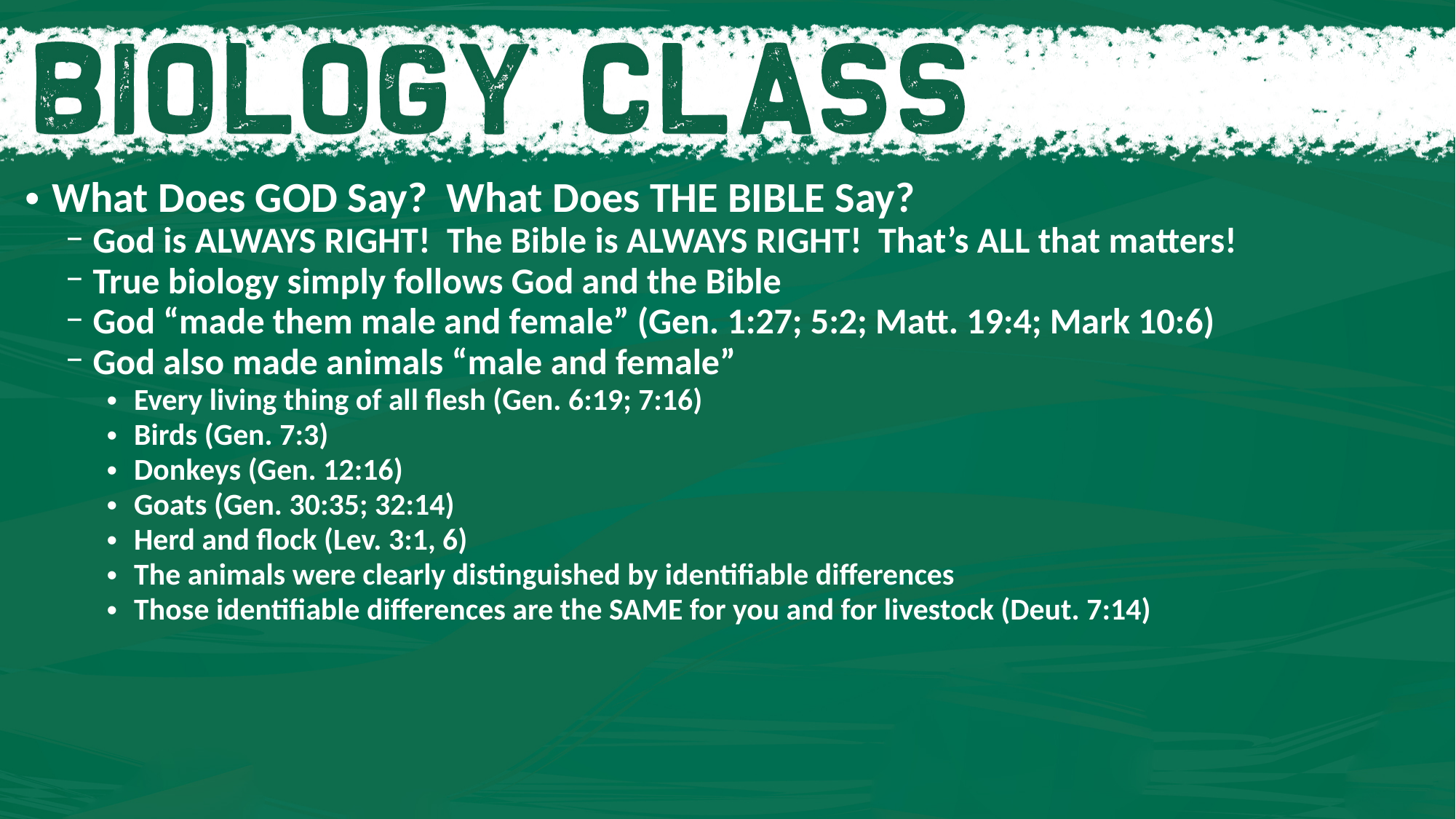

What Does GOD Say?  What Does THE BIBLE Say?
God is ALWAYS RIGHT!  The Bible is ALWAYS RIGHT!  That’s ALL that matters!
True biology simply follows God and the Bible
God “made them male and female” (Gen. 1:27; 5:2; Matt. 19:4; Mark 10:6)
God also made animals “male and female”
Every living thing of all flesh (Gen. 6:19; 7:16)
Birds (Gen. 7:3)
Donkeys (Gen. 12:16)
Goats (Gen. 30:35; 32:14)
Herd and flock (Lev. 3:1, 6)
The animals were clearly distinguished by identifiable differences
Those identifiable differences are the SAME for you and for livestock (Deut. 7:14)